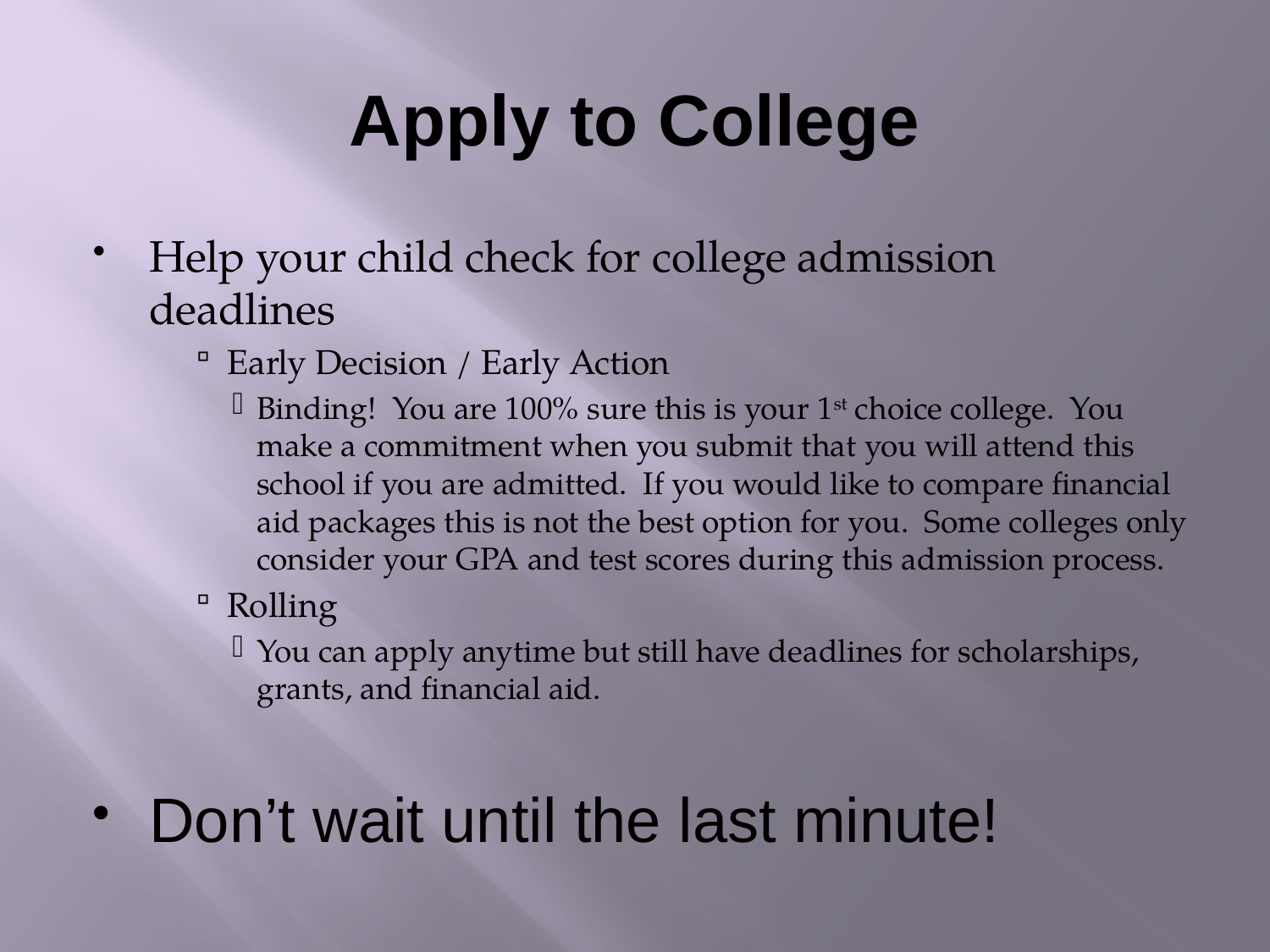

# Apply to College
Help your child check for college admission deadlines
Early Decision / Early Action
Binding!  You are 100% sure this is your 1st choice college.  You make a commitment when you submit that you will attend this school if you are admitted.  If you would like to compare financial aid packages this is not the best option for you.  Some colleges only consider your GPA and test scores during this admission process.
Rolling
You can apply anytime but still have deadlines for scholarships, grants, and financial aid.

Don’t wait until the last minute!